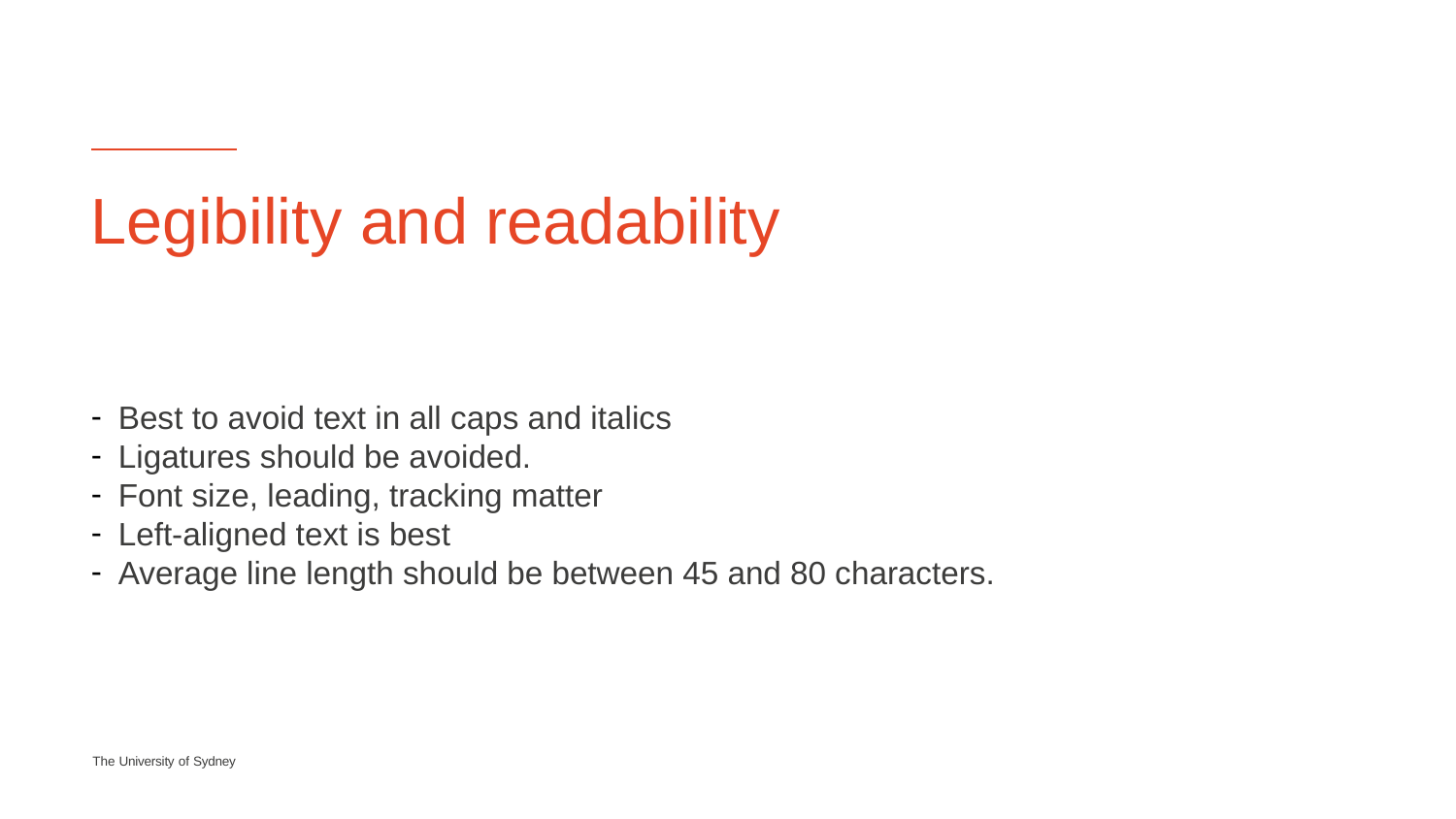

# Legibility and readability 2
Best to avoid text in all caps and italics
Ligatures should be avoided.
Font size, leading, tracking matter
Left-aligned text is best
Average line length should be between 45 and 80 characters.